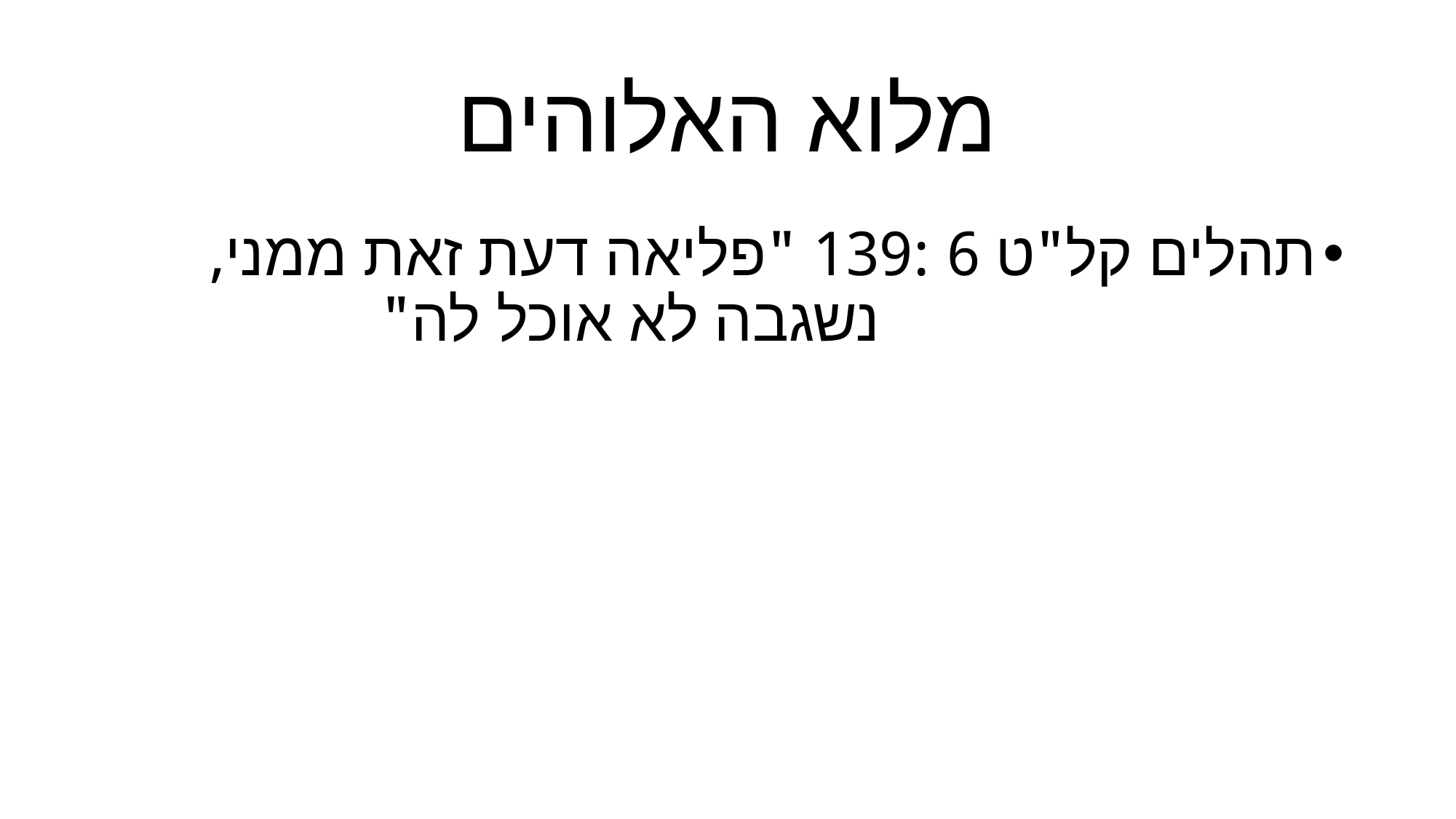

# מלוא האלוהים
תהלים קל"ט 6 :139 "פליאה דעת זאת ממני,
					נשגבה לא אוכל לה"